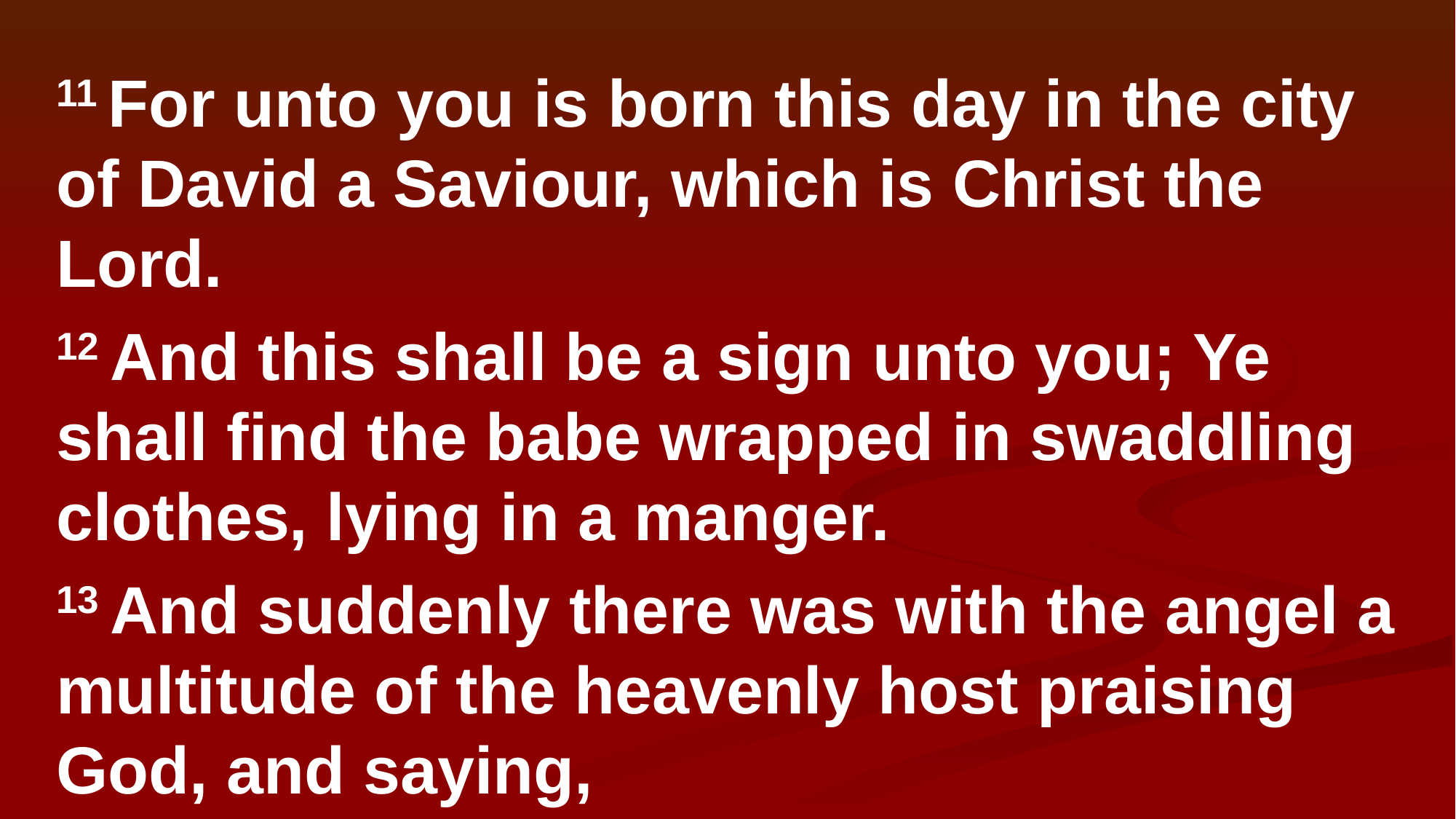

11 For unto you is born this day in the city of David a Saviour, which is Christ the Lord.
12 And this shall be a sign unto you; Ye shall find the babe wrapped in swaddling clothes, lying in a manger.
13 And suddenly there was with the angel a multitude of the heavenly host praising God, and saying,